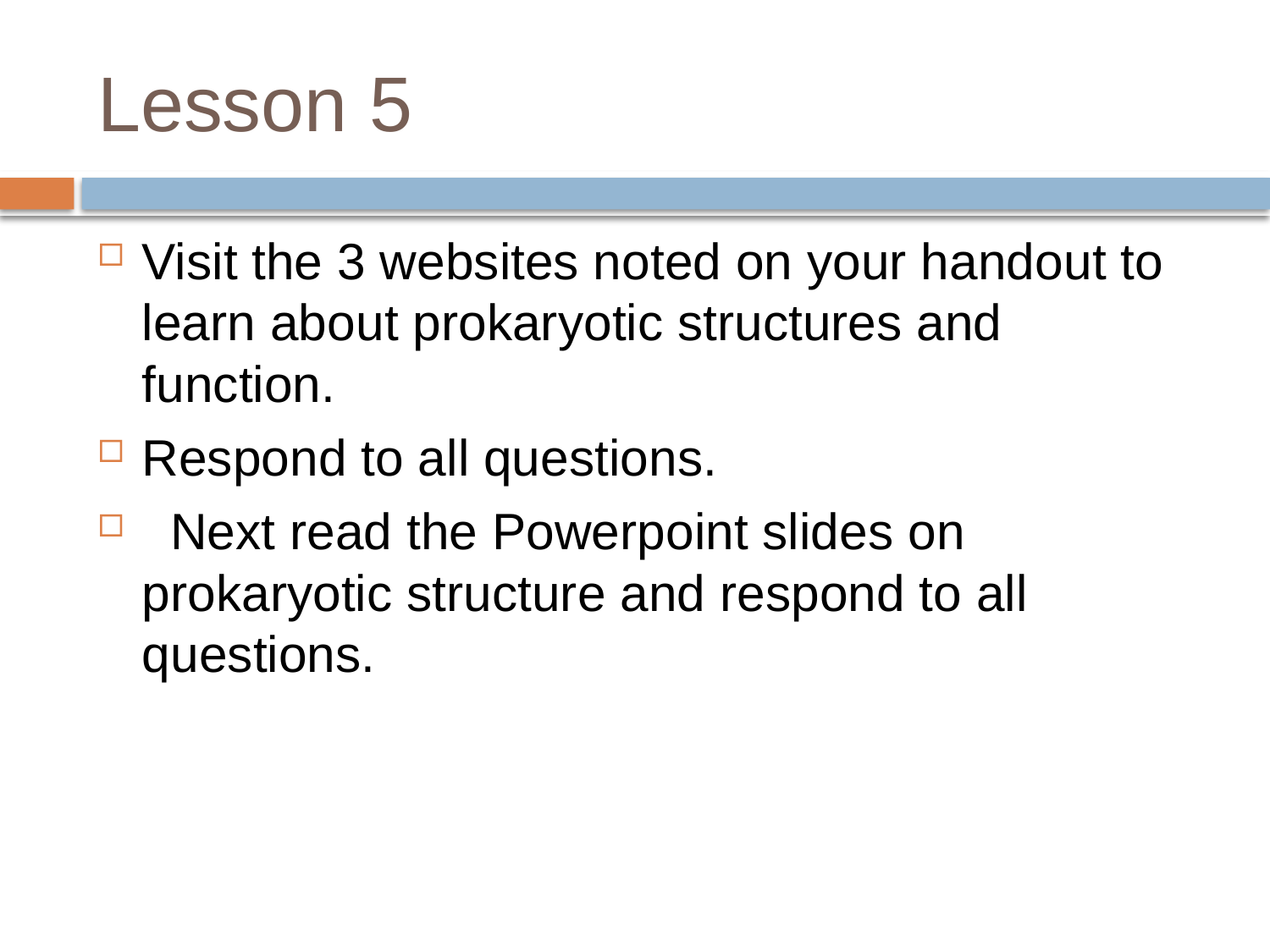

# Lesson 5
Visit the 3 websites noted on your handout to learn about prokaryotic structures and function.
Respond to all questions.
  Next read the Powerpoint slides on prokaryotic structure and respond to all questions.